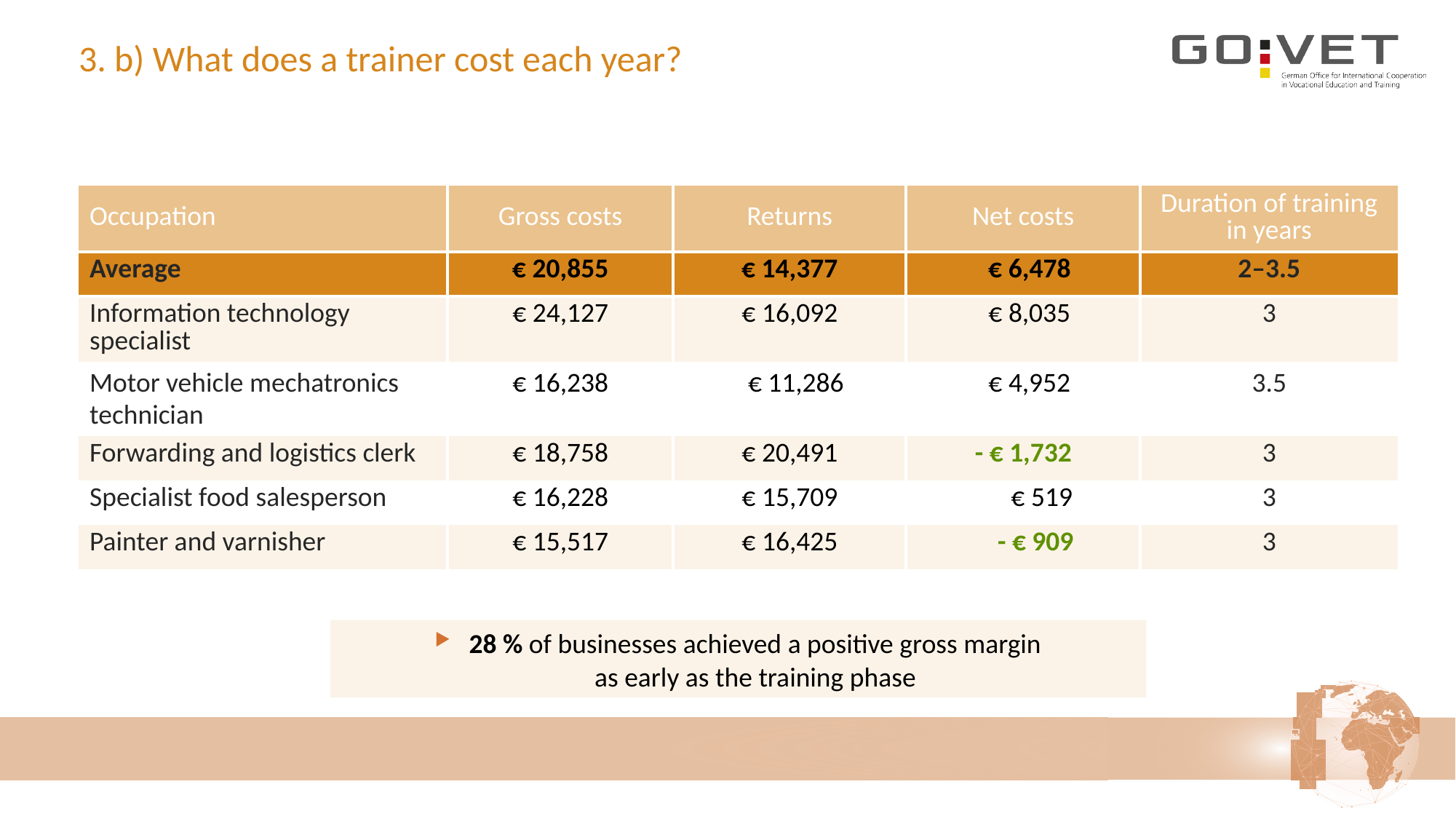

# 3. b) What does a trainer cost each year?
| Occupation | Gross costs | Returns | Net costs | Duration of training in years |
| --- | --- | --- | --- | --- |
| Average | € 20,855 | € 14,377 | € 6,478 | 2–3.5 |
| Information technology specialist | € 24,127 | € 16,092 | € 8,035 | 3 |
| Motor vehicle mechatronics technician | € 16,238 | € 11,286 | € 4,952 | 3.5 |
| Forwarding and logistics clerk | € 18,758 | € 20,491 | - € 1,732 | 3 |
| Specialist food salesperson | € 16,228 | € 15,709 | € 519 | 3 |
| Painter and varnisher | € 15,517 | € 16,425 | - € 909 | 3 |
28 % of businesses achieved a positive gross margin
as early as the training phase